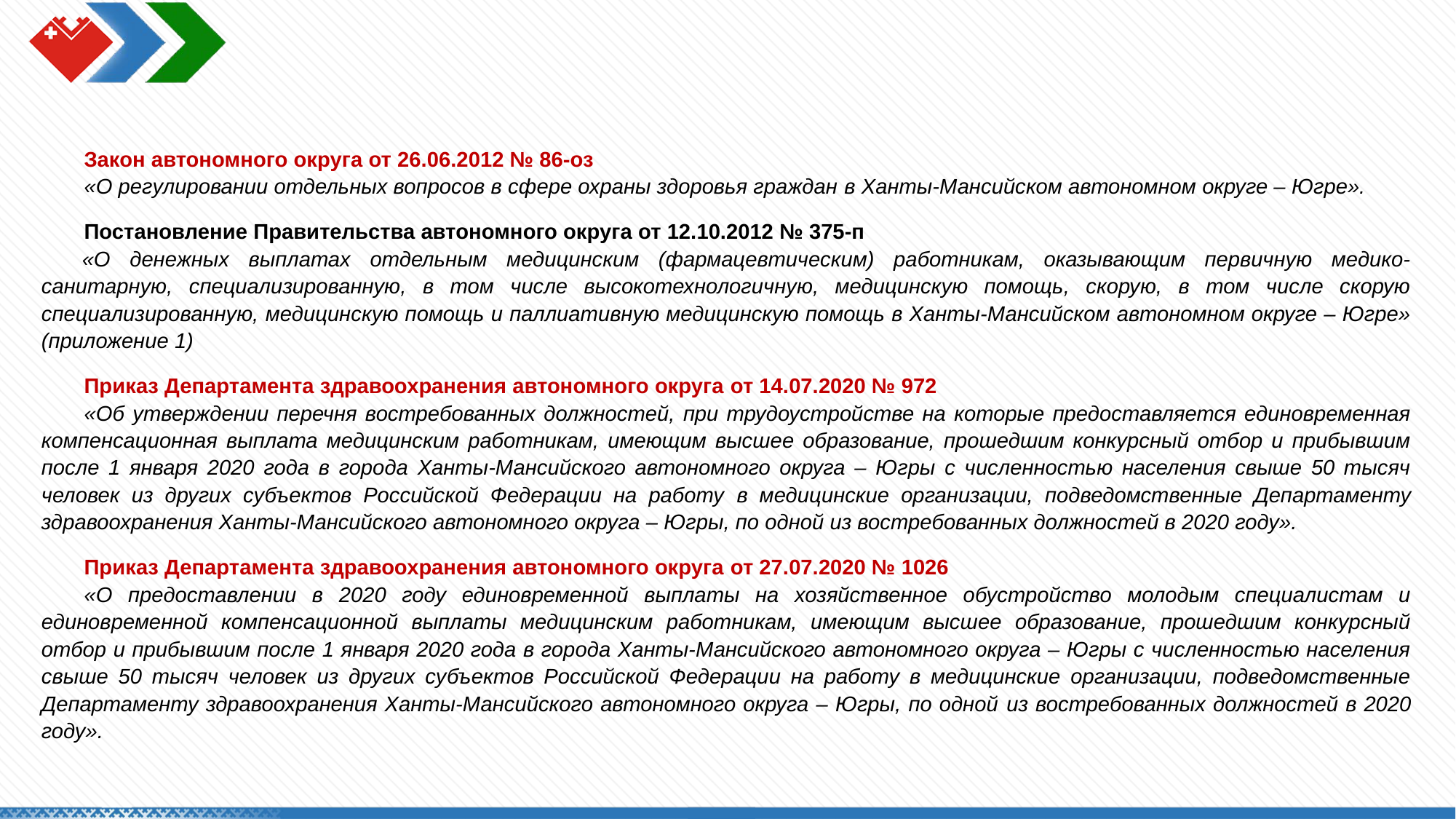

Закон автономного округа от 26.06.2012 № 86-оз
«О регулировании отдельных вопросов в сфере охраны здоровья граждан в Ханты-Мансийском автономном округе – Югре».
Постановление Правительства автономного округа от 12.10.2012 № 375-п
«О денежных выплатах отдельным медицинским (фармацевтическим) работникам, оказывающим первичную медико-санитарную, специализированную, в том числе высокотехнологичную, медицинскую помощь, скорую, в том числе скорую специализированную, медицинскую помощь и паллиативную медицинскую помощь в Ханты-Мансийском автономном округе – Югре» (приложение 1)
Приказ Департамента здравоохранения автономного округа от 14.07.2020 № 972
«Об утверждении перечня востребованных должностей, при трудоустройстве на которые предоставляется единовременная компенсационная выплата медицинским работникам, имеющим высшее образование, прошедшим конкурсный отбор и прибывшим после 1 января 2020 года в города Ханты-Мансийского автономного округа – Югры с численностью населения свыше 50 тысяч человек из других субъектов Российской Федерации на работу в медицинские организации, подведомственные Департаменту здравоохранения Ханты-Мансийского автономного округа – Югры, по одной из востребованных должностей в 2020 году».
Приказ Департамента здравоохранения автономного округа от 27.07.2020 № 1026
«О предоставлении в 2020 году единовременной выплаты на хозяйственное обустройство молодым специалистам и единовременной компенсационной выплаты медицинским работникам, имеющим высшее образование, прошедшим конкурсный отбор и прибывшим после 1 января 2020 года в города Ханты-Мансийского автономного округа – Югры с численностью населения свыше 50 тысяч человек из других субъектов Российской Федерации на работу в медицинские организации, подведомственные Департаменту здравоохранения Ханты-Мансийского автономного округа – Югры, по одной из востребованных должностей в 2020 году».